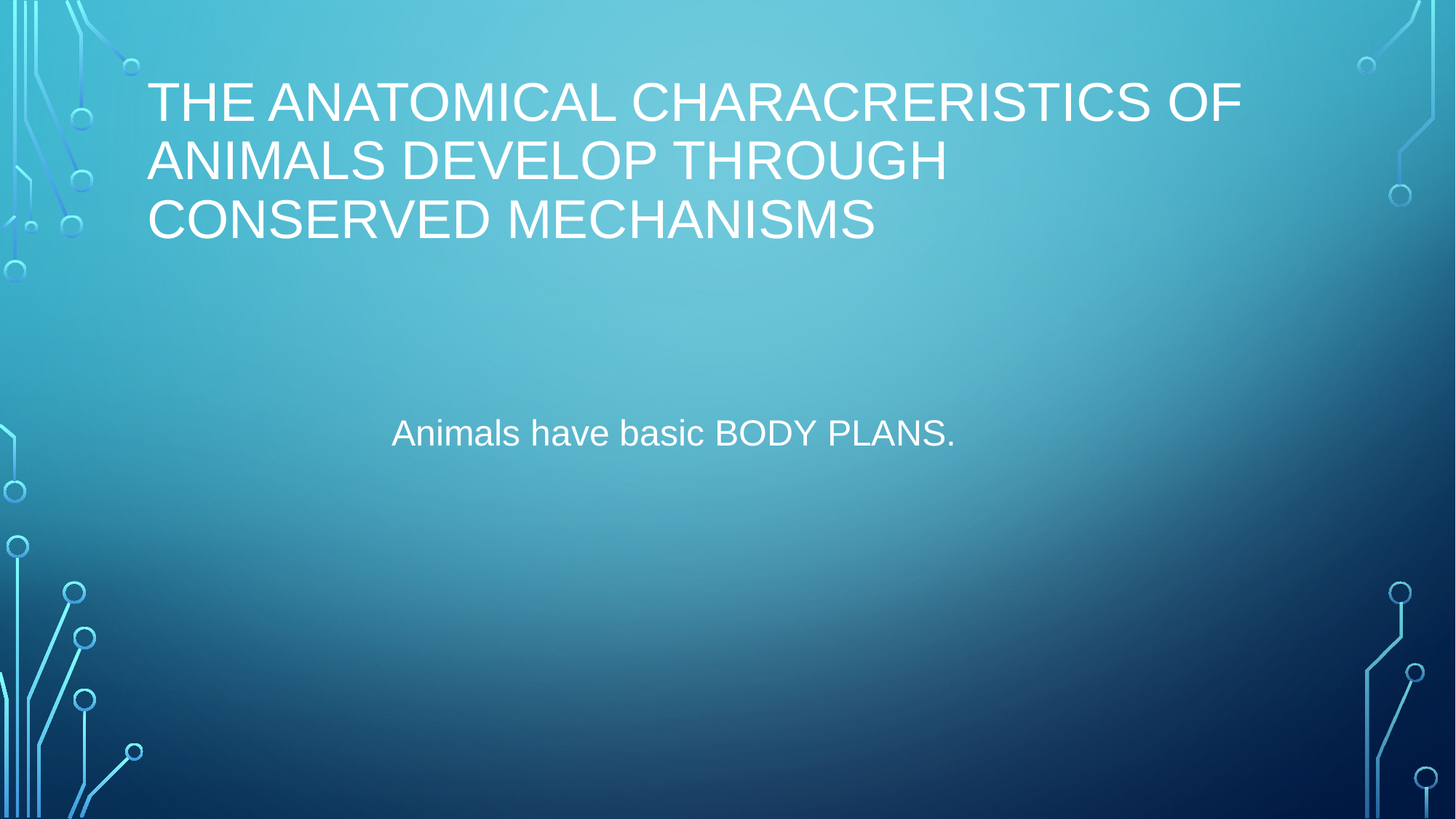

# The anatomıcal characrerıstıcs of anımals develop through conserved mechanısms

                        Animals have basic BODY PLANS.